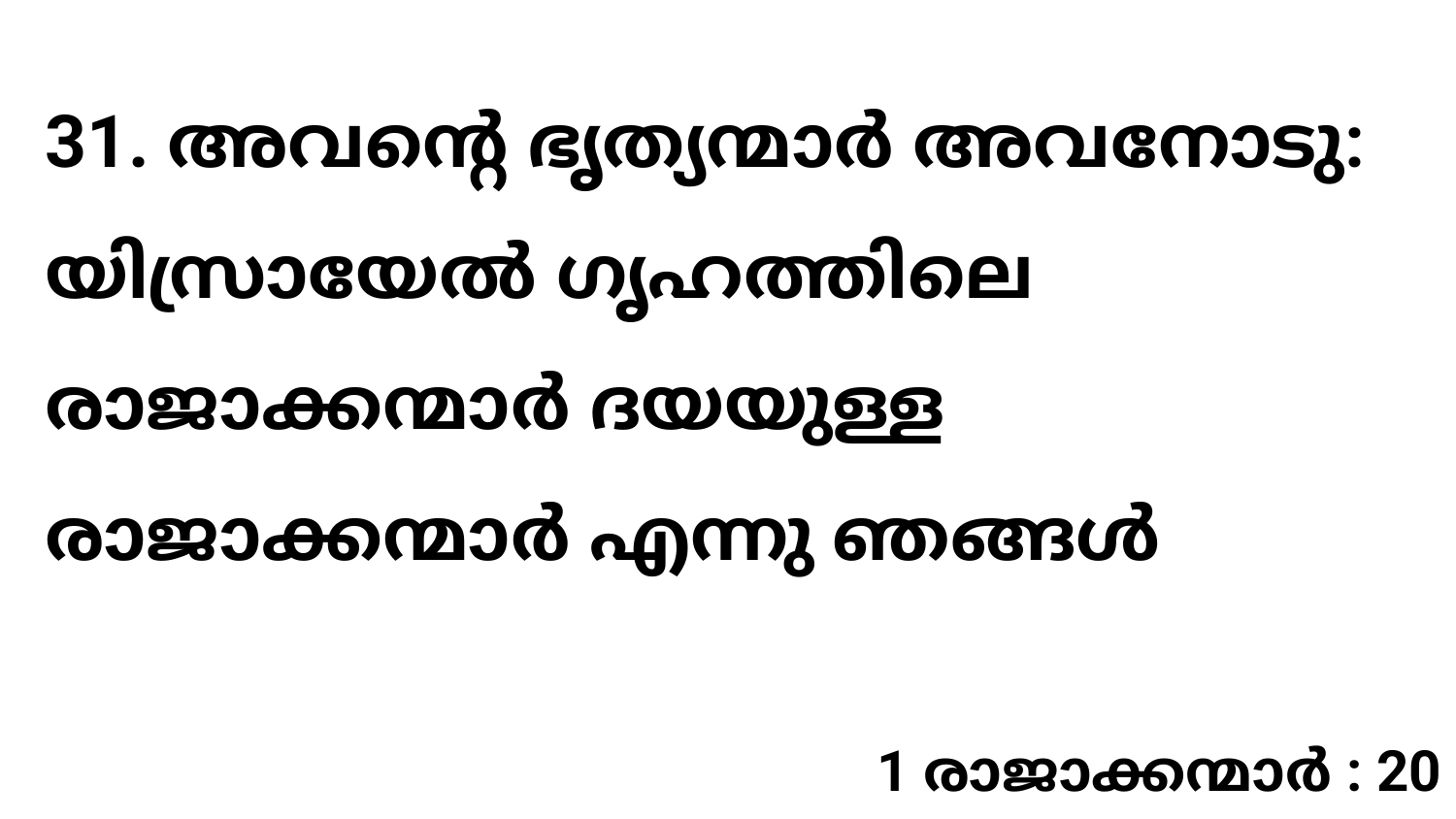

31. അവന്റെ ഭൃത്യന്മാർ അവനോടു: യിസ്രായേൽ ഗൃഹത്തിലെ രാജാക്കന്മാർ ദയയുള്ള രാജാക്കന്മാർ എന്നു ഞങ്ങൾ
1 രാജാക്കന്മാർ : 20